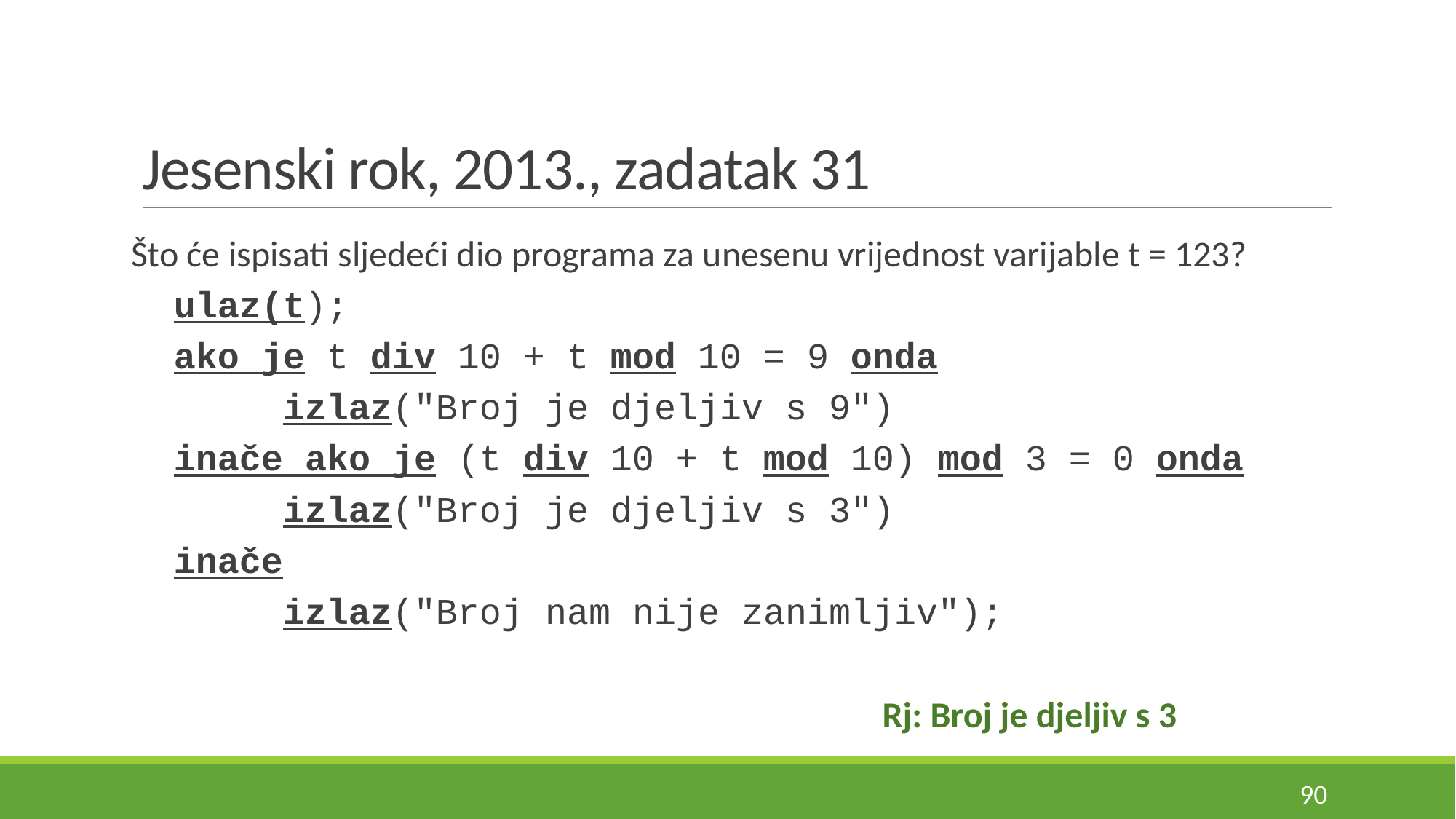

# Jesenski rok, 2013., zadatak 31
Što će ispisati sljedeći dio programa za unesenu vrijednost varijable t = 123?
ulaz(t);
ako je t div 10 + t mod 10 = 9 onda
	izlaz("Broj je djeljiv s 9")
inače ako je (t div 10 + t mod 10) mod 3 = 0 onda
	izlaz("Broj je djeljiv s 3")
inače
	izlaz("Broj nam nije zanimljiv");
Rj: Broj je djeljiv s 3
90